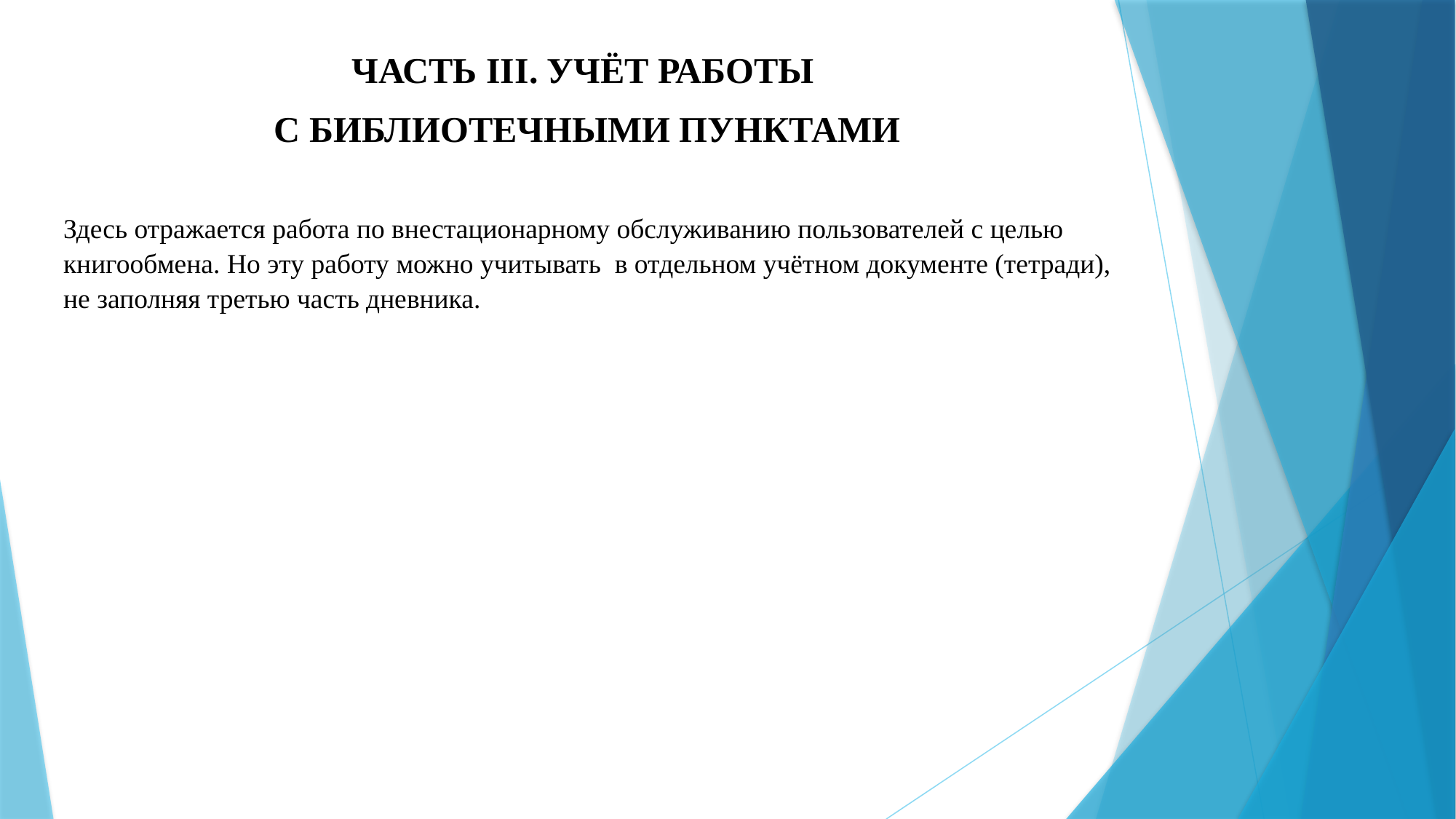

ЧАСТЬ III. УЧЁТ РАБОТЫ
С БИБЛИОТЕЧНЫМИ ПУНКТАМИ

Здесь отражается работа по внестационарному обслуживанию пользователей с целью книгообмена. Но эту работу можно учитывать  в отдельном учётном документе (тетради), не заполняя третью часть дневника.